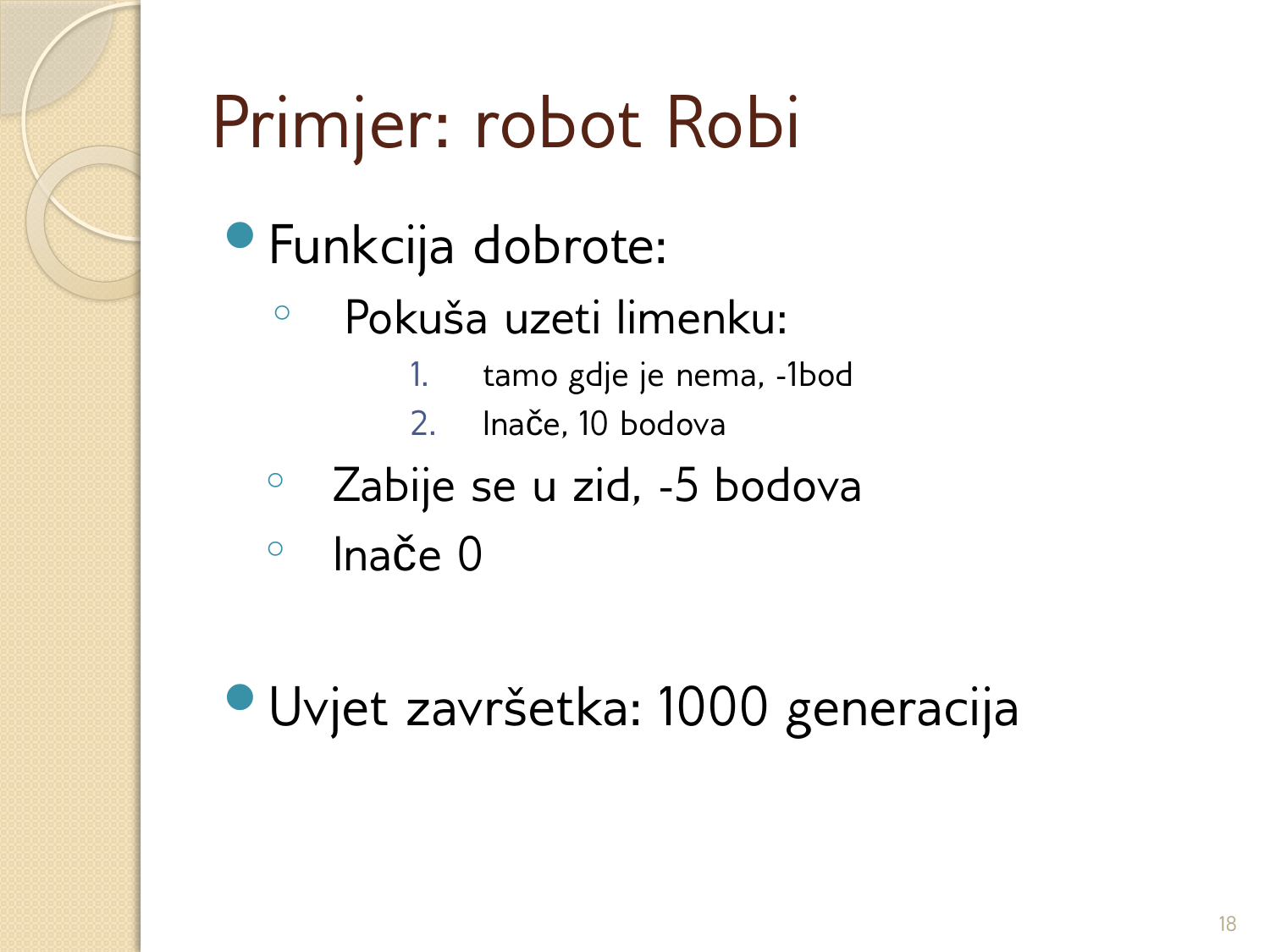

# Primjer: robot Robi
Funkcija dobrote:
   Pokuša uzeti limenku:
tamo gdje je nema, -1bod
Inače, 10 bodova
Zabije se u zid, -5 bodova
Inače 0

Uvjet završetka: 1000 generacija

18